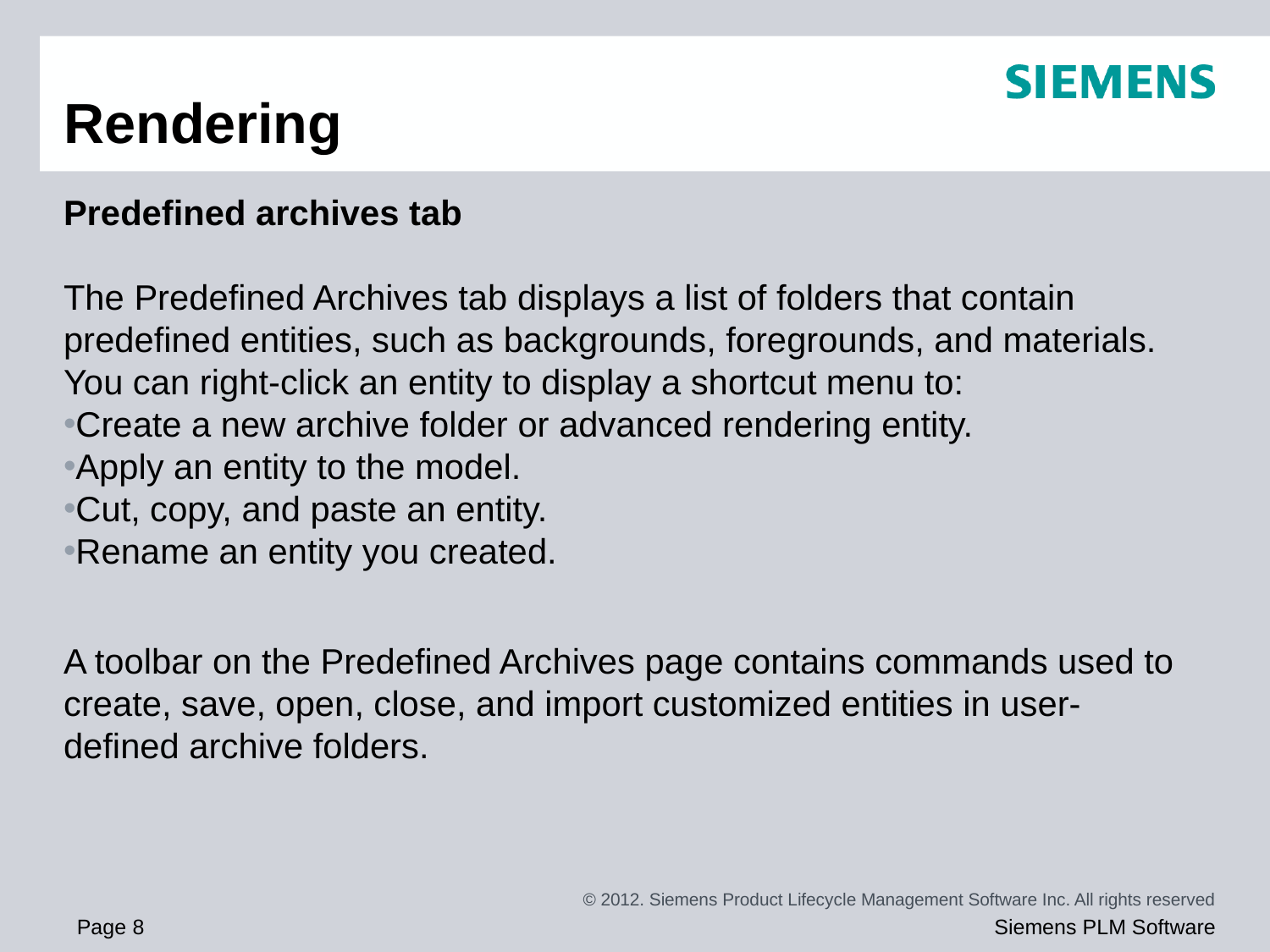

# Rendering
Predefined archives tab

The Predefined Archives tab displays a list of folders that contain predefined entities, such as backgrounds, foregrounds, and materials. You can right-click an entity to display a shortcut menu to:
Create a new archive folder or advanced rendering entity.
Apply an entity to the model.
Cut, copy, and paste an entity.
Rename an entity you created.

A toolbar on the Predefined Archives page contains commands used to create, save, open, close, and import customized entities in user-defined archive folders.